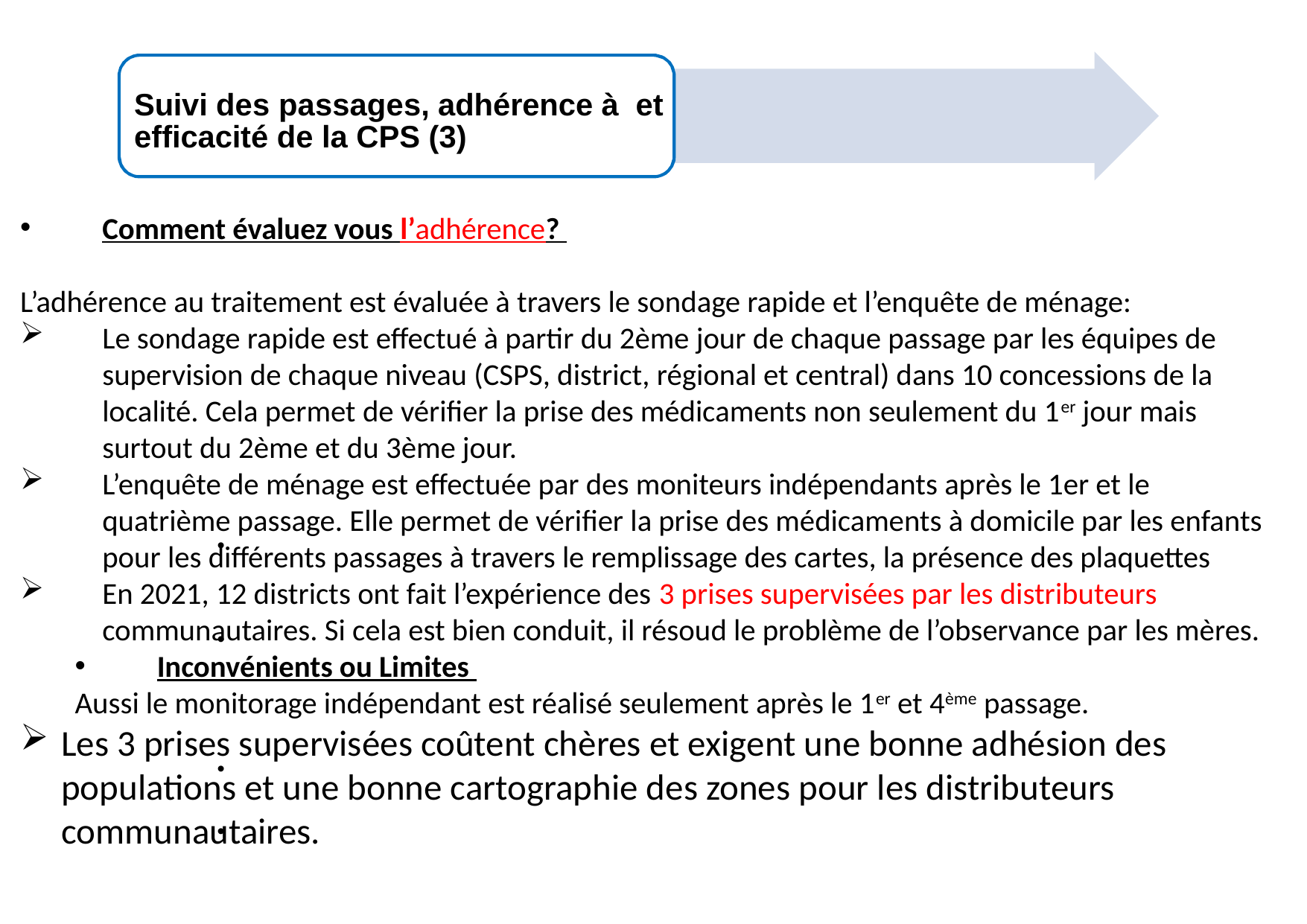

# Suivi des passages, adhérence à  et efficacité de la CPS (3)
Comment évaluez vous l’adhérence?

L’adhérence au traitement est évaluée à travers le sondage rapide et l’enquête de ménage:
Le sondage rapide est effectué à partir du 2ème jour de chaque passage par les équipes de supervision de chaque niveau (CSPS, district, régional et central) dans 10 concessions de la localité. Cela permet de vérifier la prise des médicaments non seulement du 1er jour mais surtout du 2ème et du 3ème jour.
L’enquête de ménage est effectuée par des moniteurs indépendants après le 1er et le quatrième passage. Elle permet de vérifier la prise des médicaments à domicile par les enfants pour les différents passages à travers le remplissage des cartes, la présence des plaquettes
En 2021, 12 districts ont fait l’expérience des 3 prises supervisées par les distributeurs communautaires. Si cela est bien conduit, il résoud le problème de l’observance par les mères.
Inconvénients ou Limites
Aussi le monitorage indépendant est réalisé seulement après le 1er et 4ème passage.
Les 3 prises supervisées coûtent chères et exigent une bonne adhésion des populations et une bonne cartographie des zones pour les distributeurs communautaires.
•
•
•
•